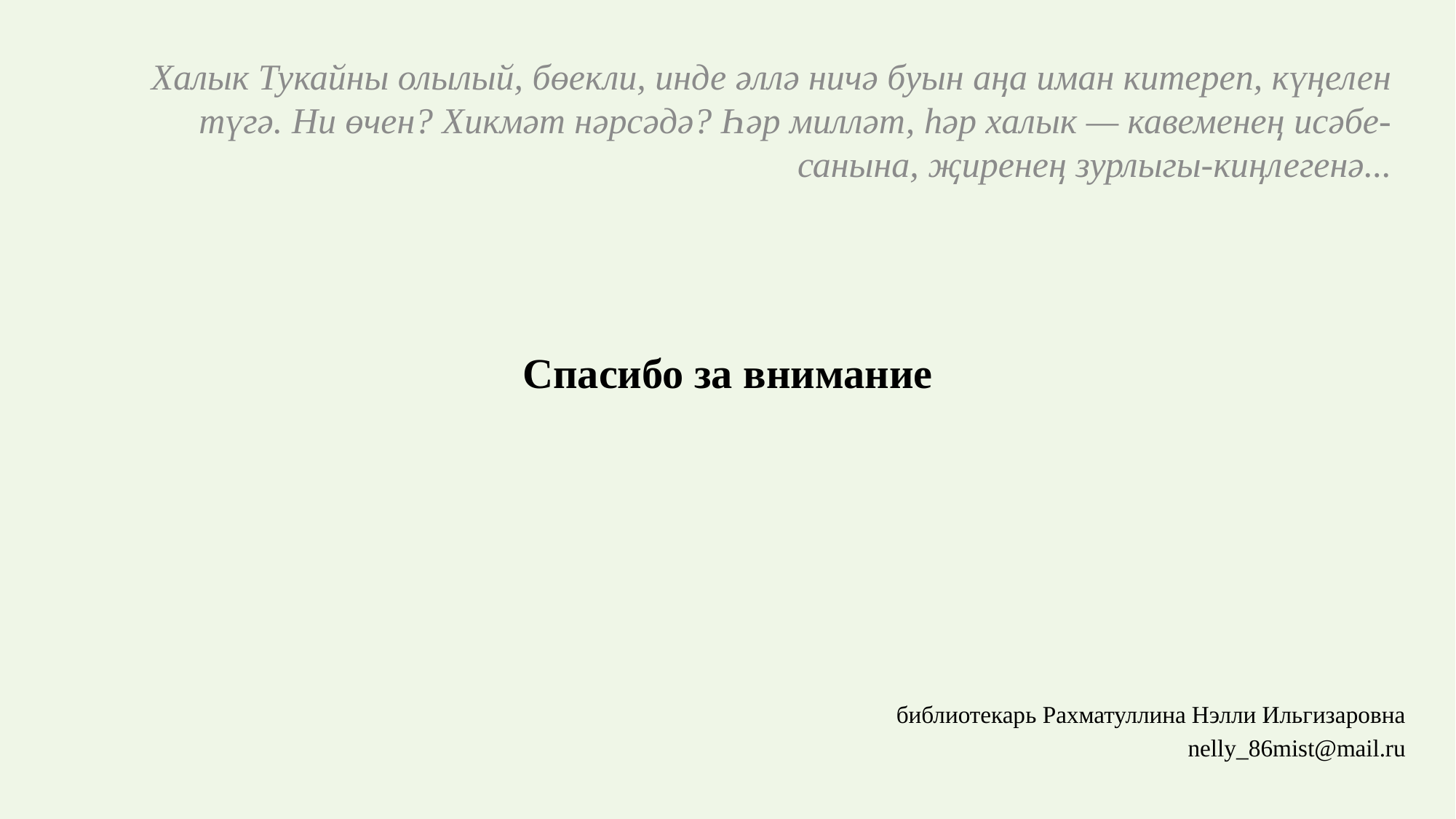

Халык Тукайны олылый, бөекли, инде әллә ничә буын аңа иман китереп, күңелен түгә. Ни өчен? Хикмәт нәрсәдә? Һәр милләт, һәр халык — кавеменең исәбе-санына, җиренең зурлыгы-киңлегенә...
Спасибо за внимание
библиотекарь Рахматуллина Нэлли Ильгизаровна
nelly_86mist@mail.ru